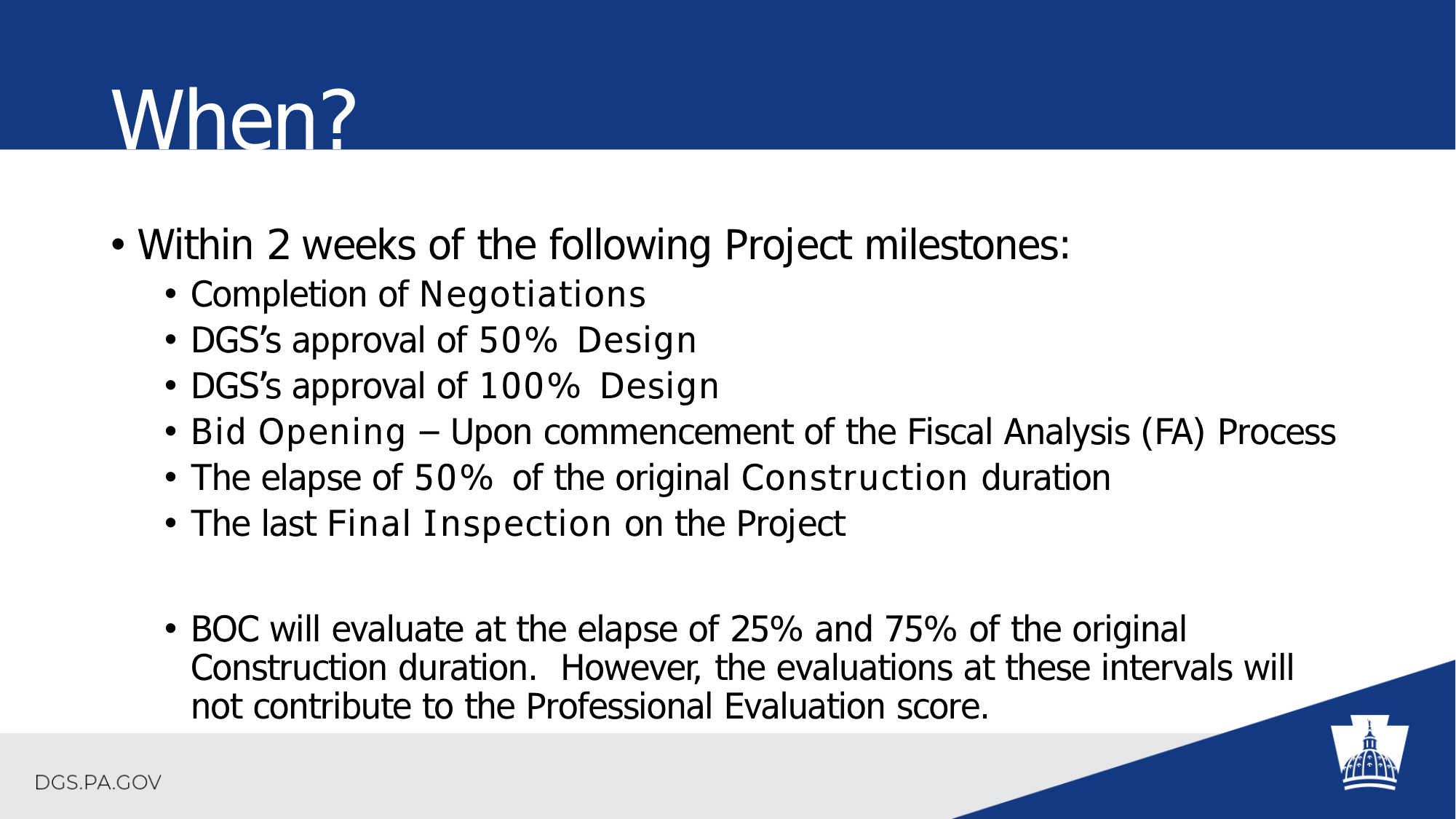

# When?
Within 2 weeks of the following Project milestones:
Completion of Negotiations
DGS’s approval of 50% Design
DGS’s approval of 100% Design
Bid Opening – Upon commencement of the Fiscal Analysis (FA) Process
The elapse of 50% of the original Construction duration
The last Final Inspection on the Project

BOC will evaluate at the elapse of 25% and 75% of the original Construction duration.  However, the evaluations at these intervals will not contribute to the Professional Evaluation score.